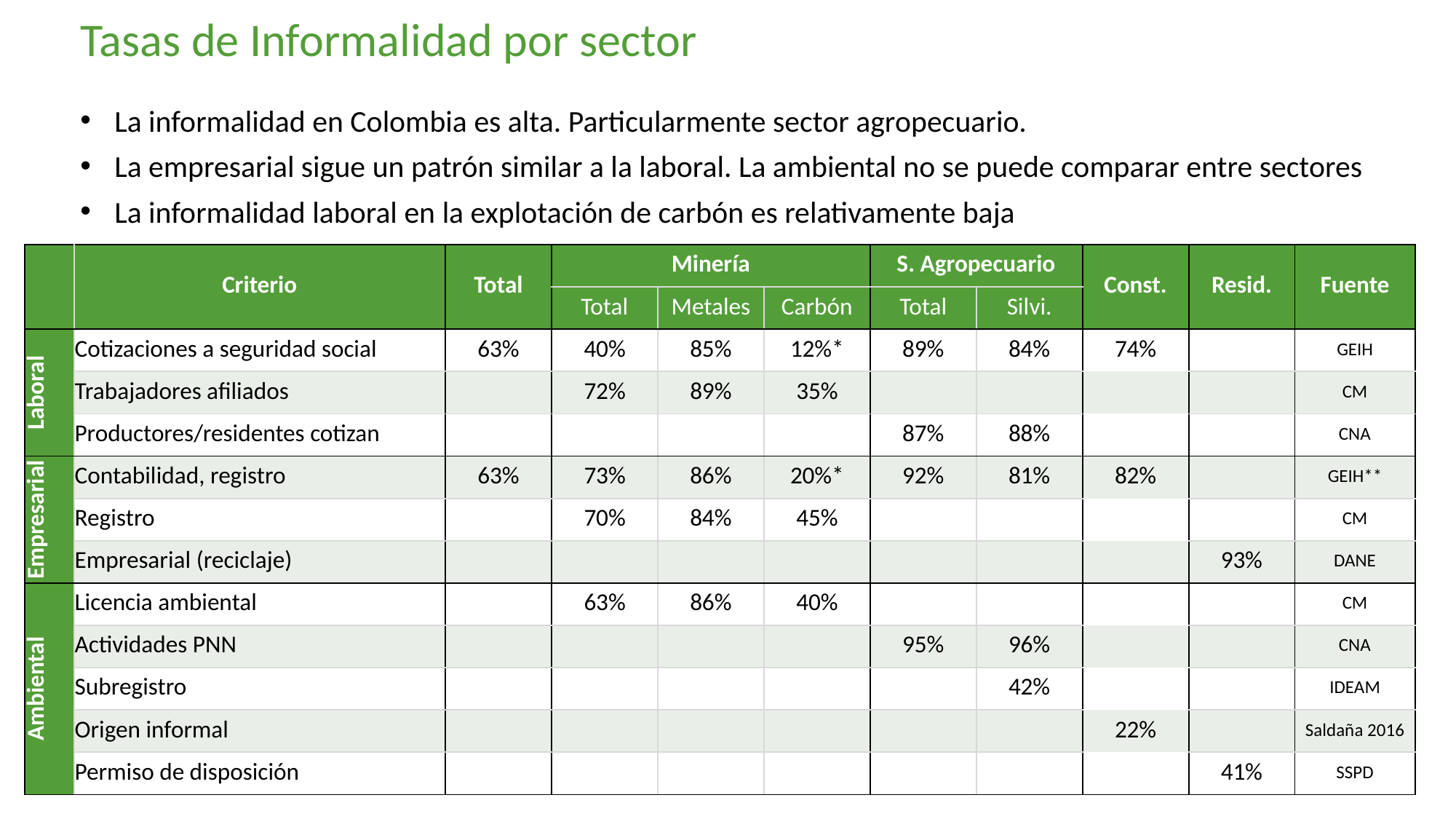

# Tasas de Informalidad por sector
La informalidad en Colombia es alta. Particularmente sector agropecuario.

La empresarial sigue un patrón similar a la laboral. La ambiental no se puede comparar entre sectores

La informalidad laboral en la explotación de carbón es relativamente baja
|  | Criterio | Total | Minería |  |  | S. Agropecuario |  | Const. | Resid. | Fuente |
| --- | --- | --- | --- | --- | --- | --- | --- | --- | --- | --- |
|  |  |  | Total | Metales | Carbón | Total | Silvi. |  |  |  |
| Laboral | Cotizaciones a seguridad social | 63% | 40% | 85% | 12%\* | 89% | 84% | 74% |  | GEIH |
|  | Trabajadores afiliados |  | 72% | 89% | 35% |  |  |  |  | CM |
|  | Productores/residentes cotizan |  |  |  |  | 87% | 88% |  |  | CNA |
| Empresarial | Contabilidad, registro | 63% | 73% | 86% | 20%\* | 92% | 81% | 82% |  | GEIH\*\* |
|  | Registro |  | 70% | 84% | 45% |  |  |  |  | CM |
|  | Empresarial (reciclaje) |  |  |  |  |  |  |  | 93% | DANE |
| Ambiental | Licencia ambiental |  | 63% | 86% | 40% |  |  |  |  | CM |
|  | Actividades PNN |  |  |  |  | 95% | 96% |  |  | CNA |
|  | Subregistro |  |  |  |  |  | 42% |  |  | IDEAM |
|  | Origen informal |  |  |  |  |  |  | 22% |  | Saldaña 2016 |
|  | Permiso de disposición |  |  |  |  |  |  |  | 41% | SSPD |